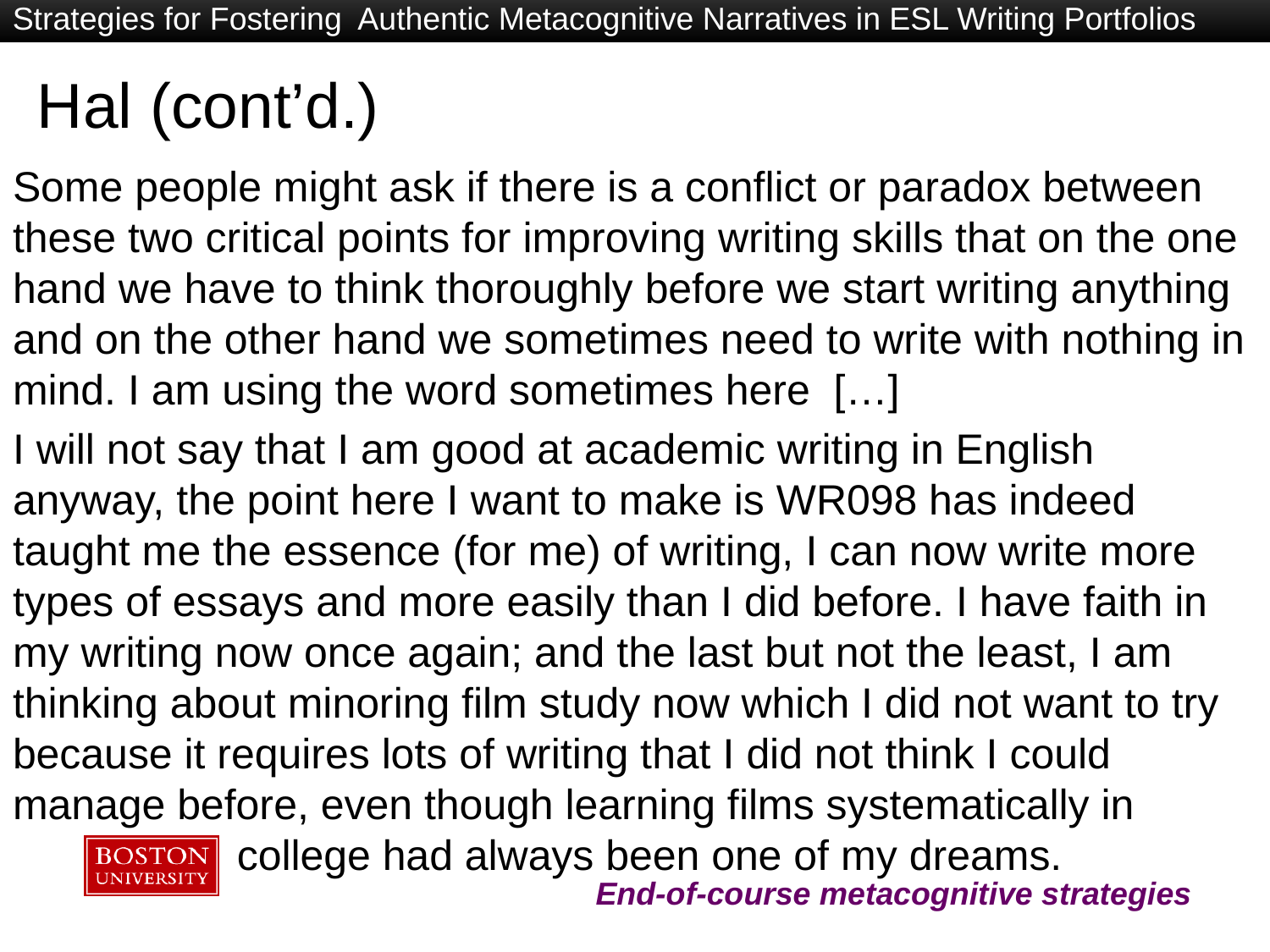

Strategies for Fostering  Authentic Metacognitive Narratives in ESL Writing Portfolios
# Hal (cont’d.)
Some people might ask if there is a conflict or paradox between these two critical points for improving writing skills that on the one hand we have to think thoroughly before we start writing anything and on the other hand we sometimes need to write with nothing in mind. I am using the word sometimes here  […]
I will not say that I am good at academic writing in English anyway, the point here I want to make is WR098 has indeed taught me the essence (for me) of writing, I can now write more types of essays and more easily than I did before. I have faith in my writing now once again; and the last but not the least, I am thinking about minoring film study now which I did not want to try because it requires lots of writing that I did not think I could manage before, even though learning films systematically in
                   college had always been one of my dreams.

End-of-course metacognitive strategies